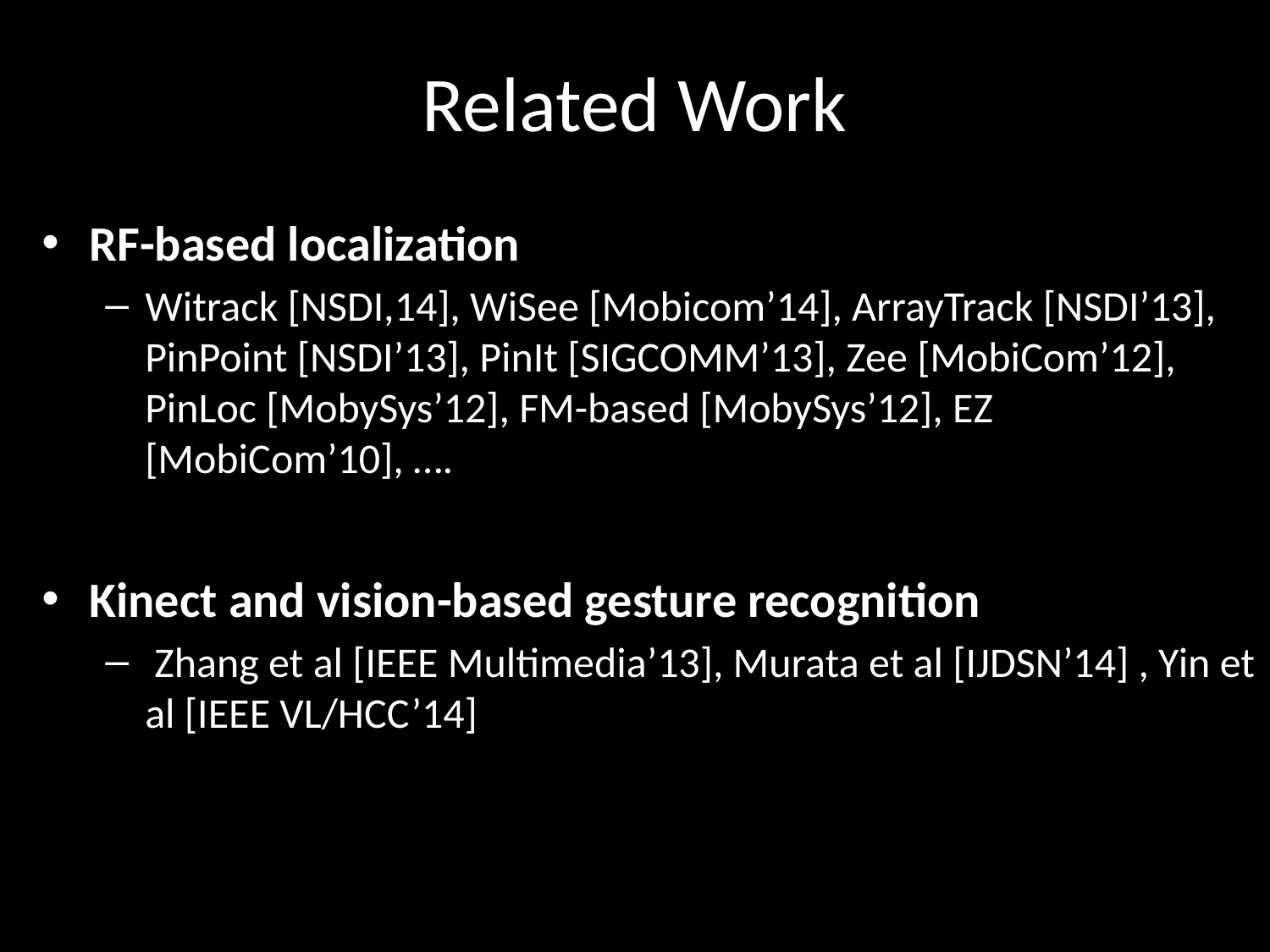

# Related Work
RF-based localization
Witrack [NSDI,14], WiSee [Mobicom’14], ArrayTrack [NSDI’13], PinPoint [NSDI’13], PinIt [SIGCOMM’13], Zee [MobiCom’12], PinLoc [MobySys’12], FM-based [MobySys’12], EZ [MobiCom’10], ….

Kinect and vision-based gesture recognition
 Zhang et al [IEEE Multimedia’13], Murata et al [IJDSN’14] , Yin et al [IEEE VL/HCC’14]